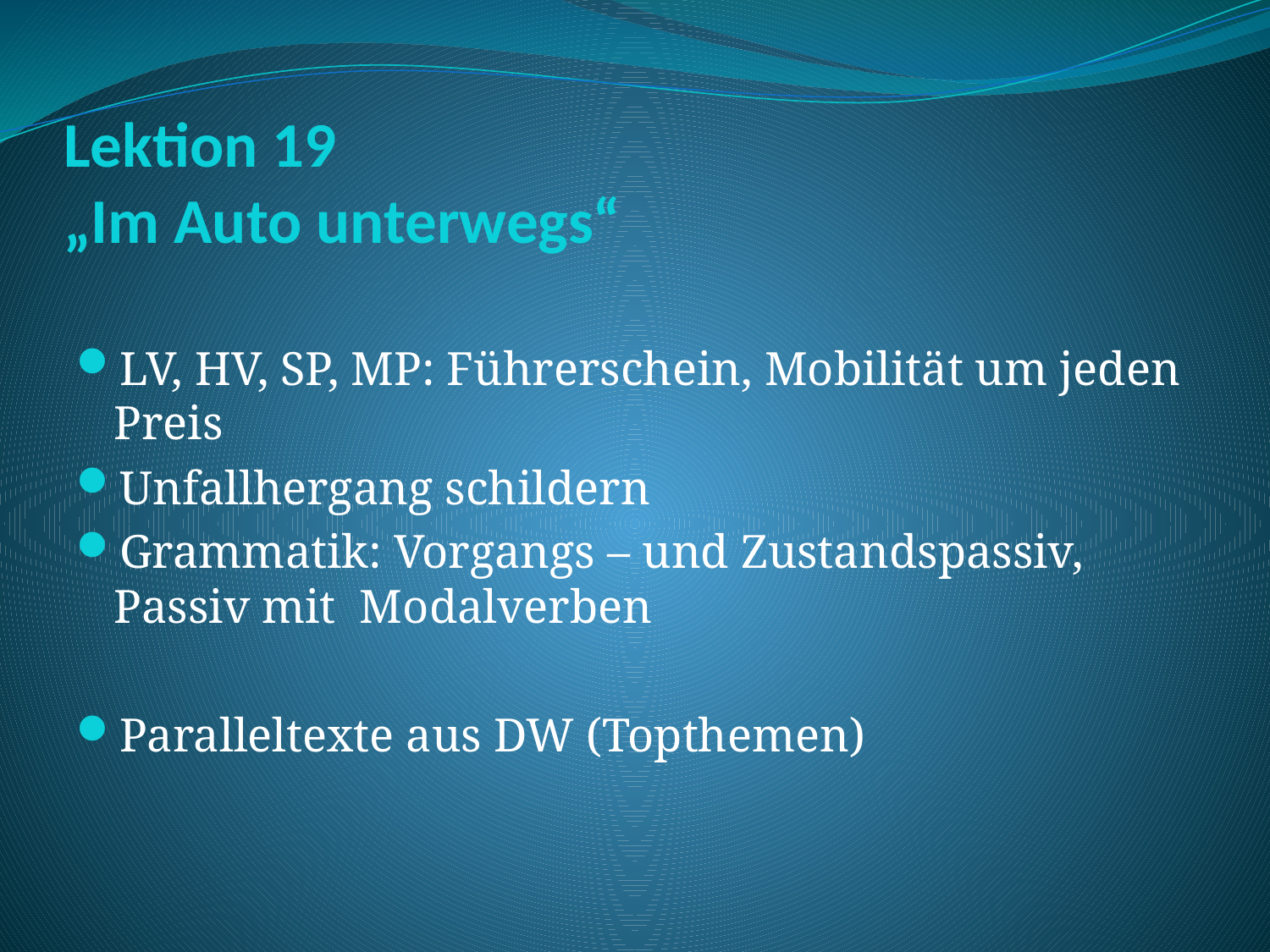

# Lektion 19 „Im Auto unterwegs“

LV, HV, SP, MP: Führerschein, Mobilität um jeden Preis
Unfallhergang schildern
Grammatik: Vorgangs – und Zustandspassiv, Passiv mit  Modalverben

Paralleltexte aus DW (Topthemen)